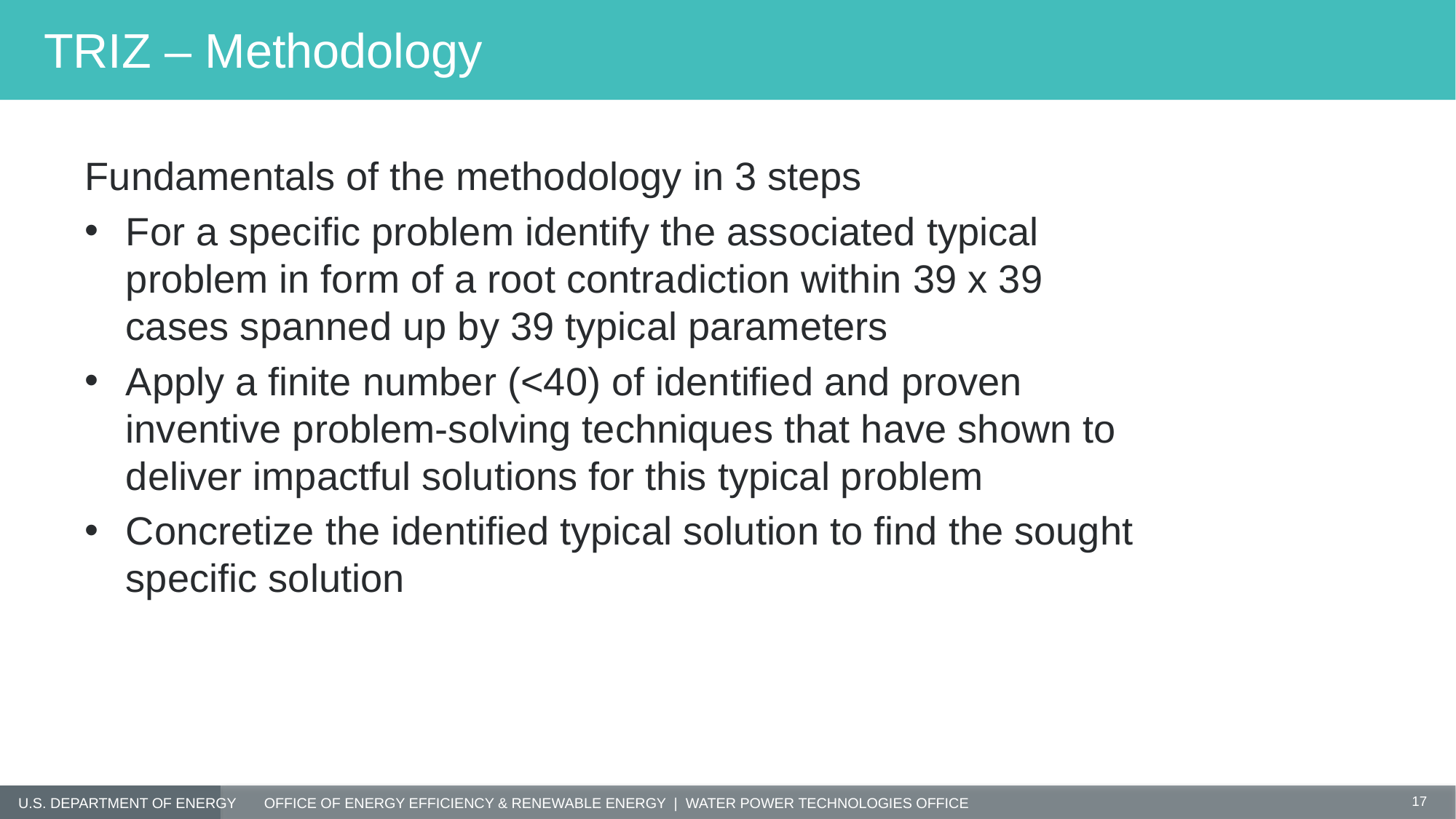

# TRIZ – Methodology
Fundamentals of the methodology in 3 steps
For a specific problem identify the associated typical problem in form of a root contradiction within 39 x 39 cases spanned up by 39 typical parameters
Apply a finite number (<40) of identified and proven inventive problem-solving techniques that have shown to deliver impactful solutions for this typical problem
Concretize the identified typical solution to find the sought specific solution